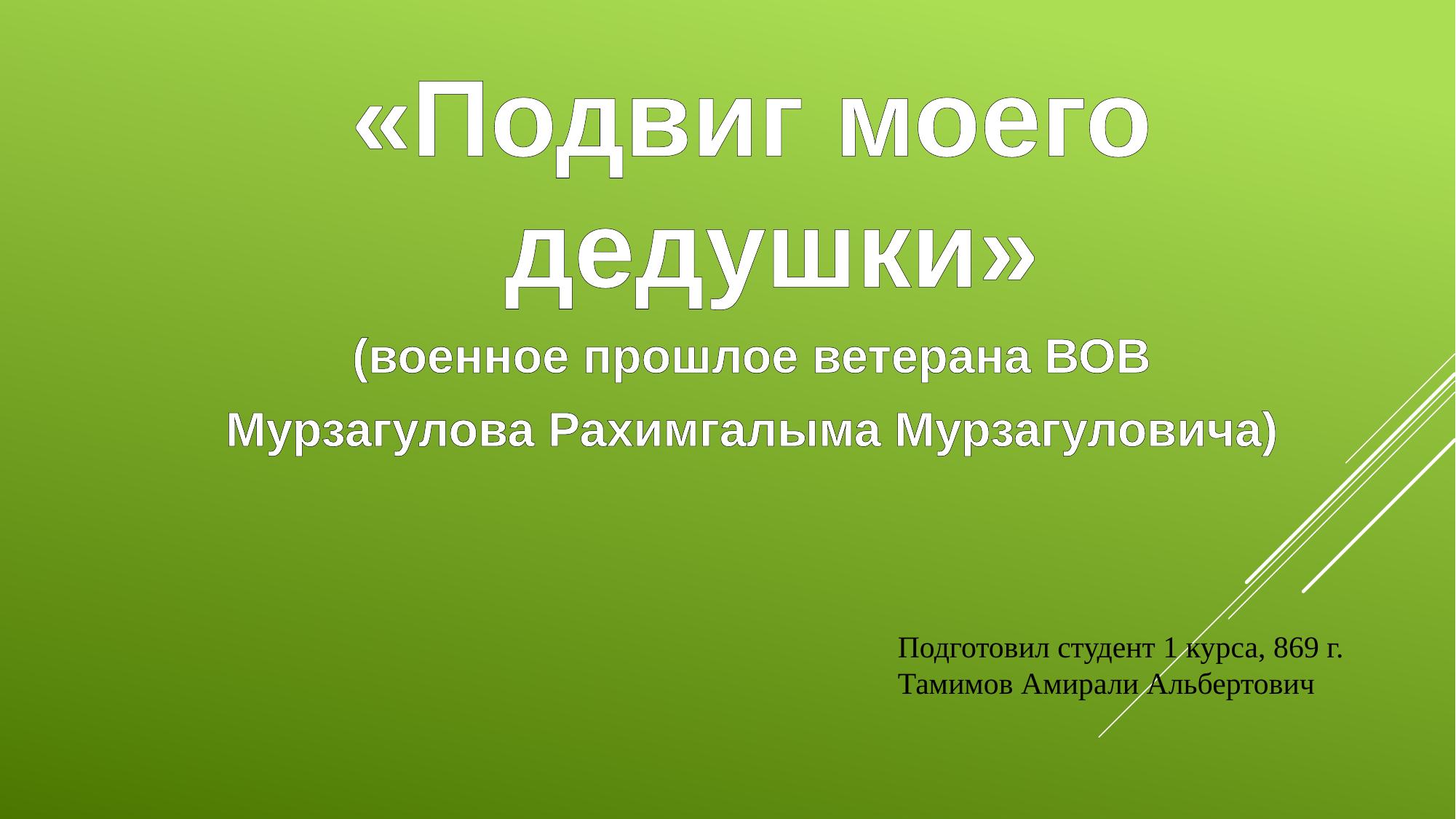

«Подвиг моего дедушки»
(военное прошлое ветерана ВОВ
Мурзагулова Рахимгалыма Мурзагуловича)

Подготовил студент 1 курса, 869 г.
Тамимов Амирали Альбертович